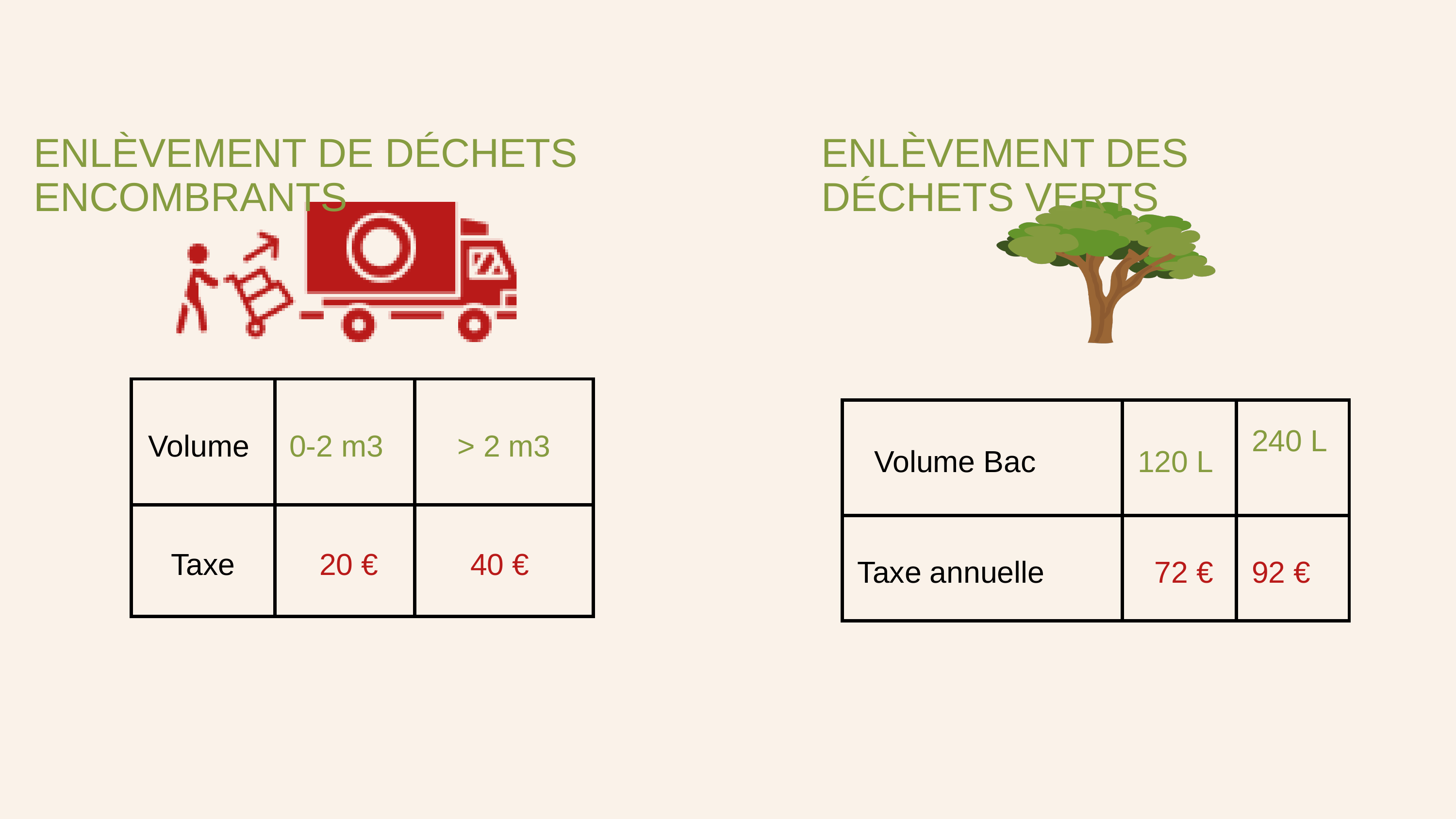

ENLÈVEMENT DE DÉCHETS ENCOMBRANTS

ENLÈVEMENT DES DÉCHETS VERTS

| Volume | 0-2 m3 | > 2 m3 |
| --- | --- | --- |
| Taxe | 20 € | 40 € |
| Volume Bac | 120 L | 240 L |
| --- | --- | --- |
| Taxe annuelle | 72 € | 92 € |